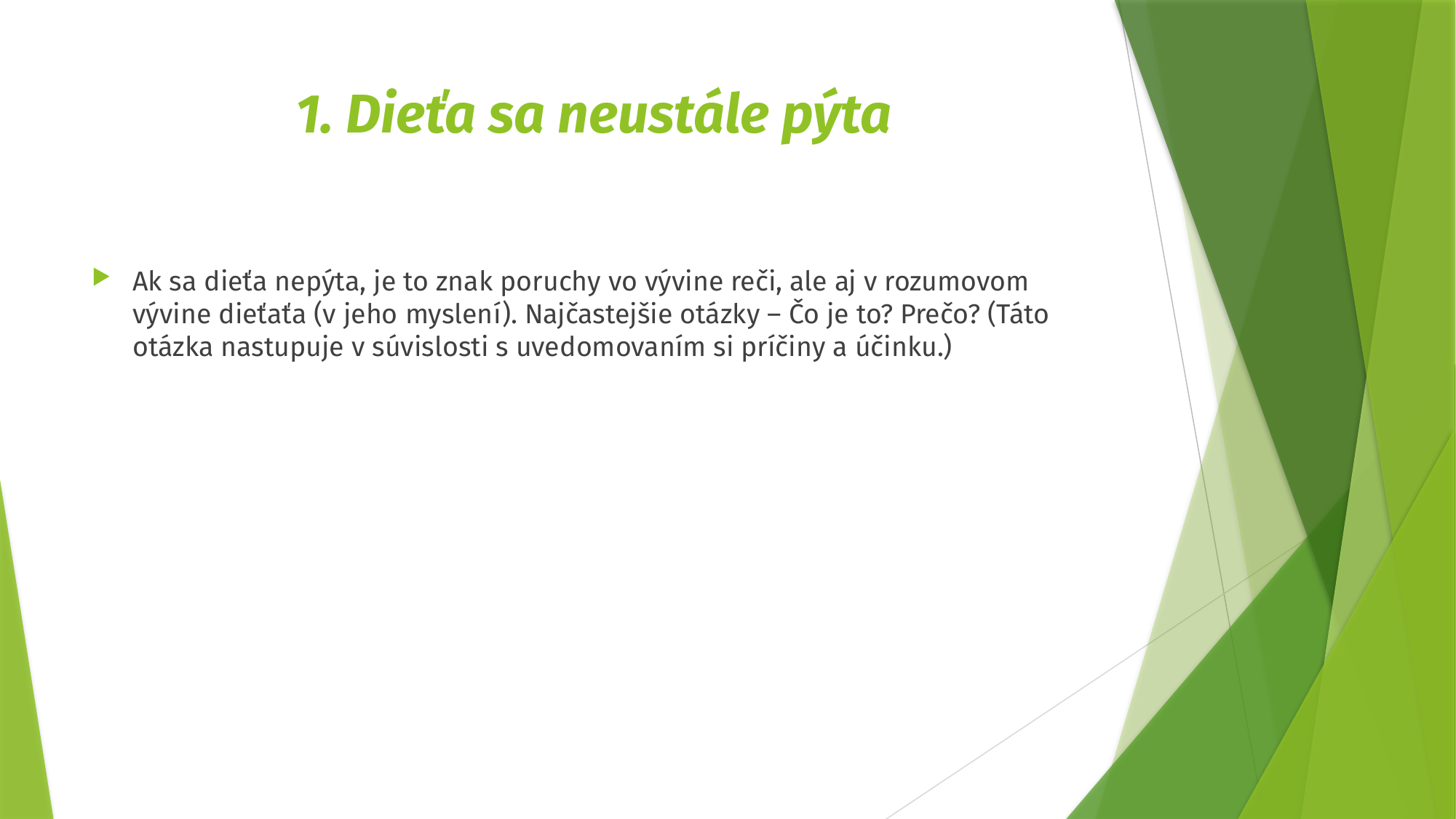

# 1. Dieťa sa neustále pýta
Ak sa dieťa nepýta, je to znak poruchy vo vývine reči, ale aj v rozumovom vývine dieťaťa (v jeho myslení). Najčastejšie otázky – Čo je to? Prečo? (Táto otázka nastupuje v súvislosti s uvedomovaním si príčiny a účinku.)